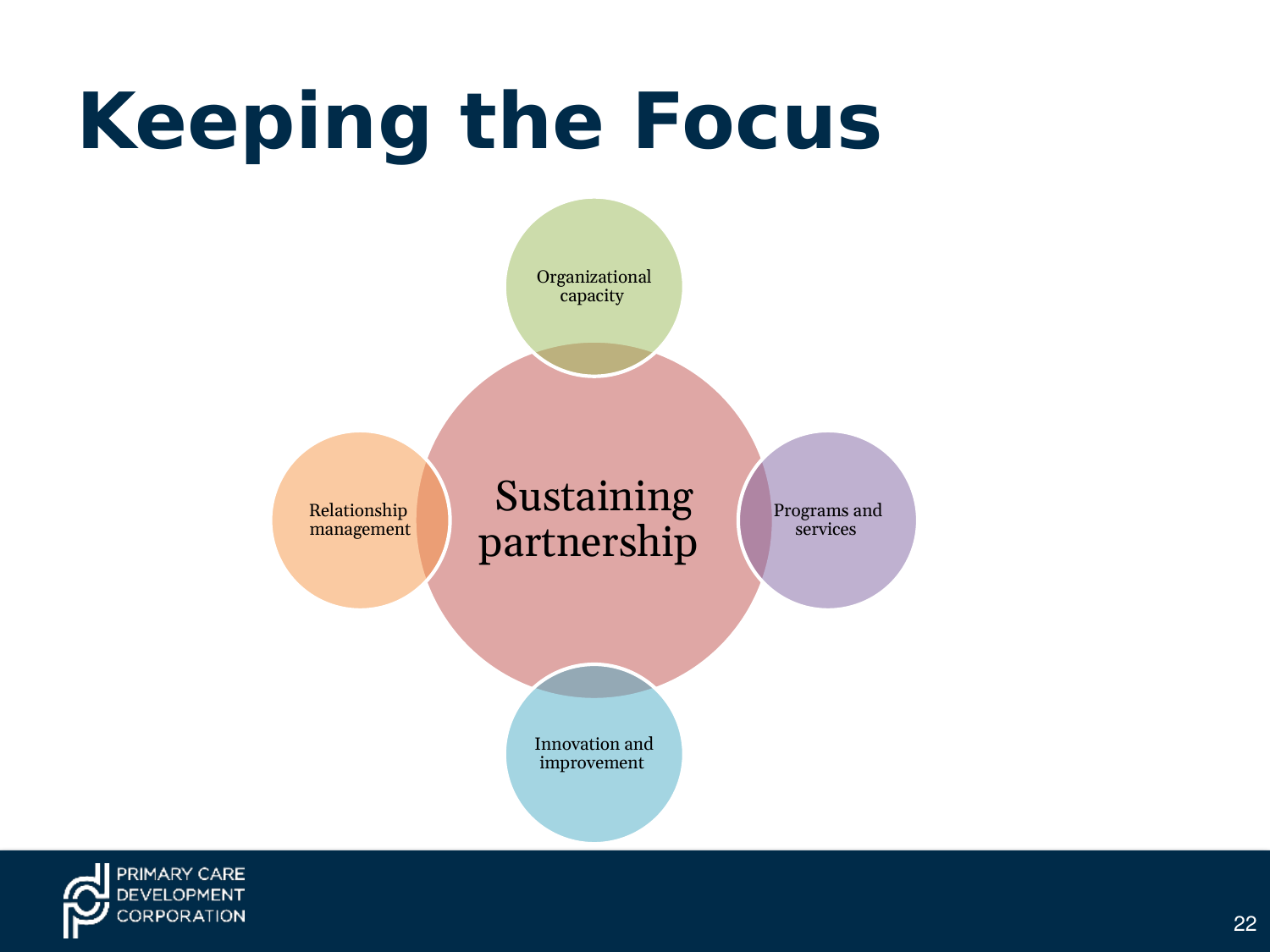

# Keeping the Focus
Sustaining partnership
Organizational capacity
Programs and services
Innovation and improvement
Relationship  management
22